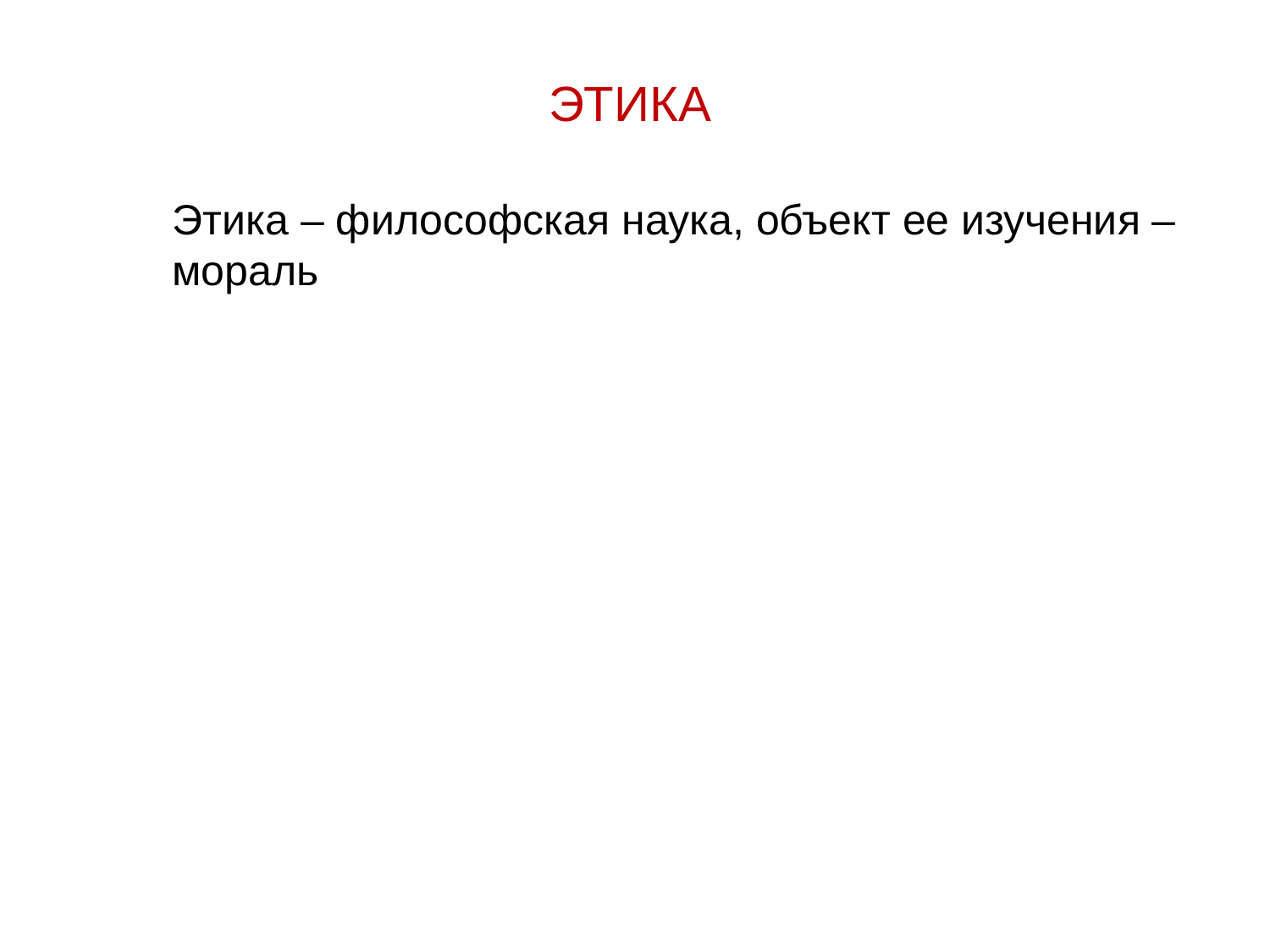

ЭТИКА
Этика – философская наука, объект ее изучения – мораль

3